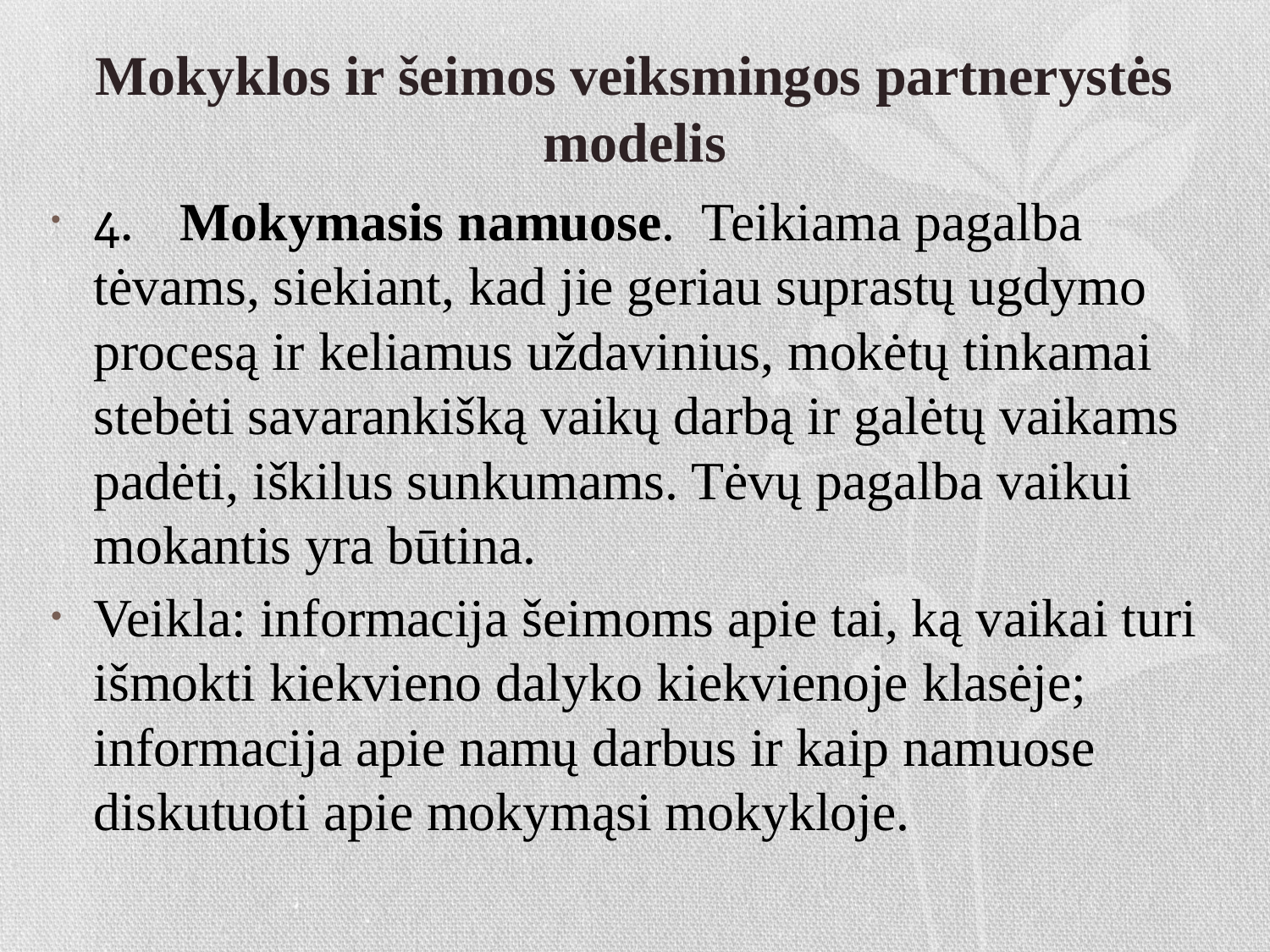

# Mokyklos ir šeimos veiksmingos partnerystės modelis
4.	Mokymasis namuose.  Teikiama pagalba tėvams, siekiant, kad jie geriau suprastų ugdymo procesą ir keliamus uždavinius, mokėtų tinkamai stebėti savarankišką vaikų darbą ir galėtų vaikams padėti, iškilus sunkumams. Tėvų pagalba vaikui mokantis yra būtina.
Veikla: informacija šeimoms apie tai, ką vaikai turi išmokti kiekvieno dalyko kiekvienoje klasėje; informacija apie namų darbus ir kaip namuose diskutuoti apie mokymąsi mokykloje.